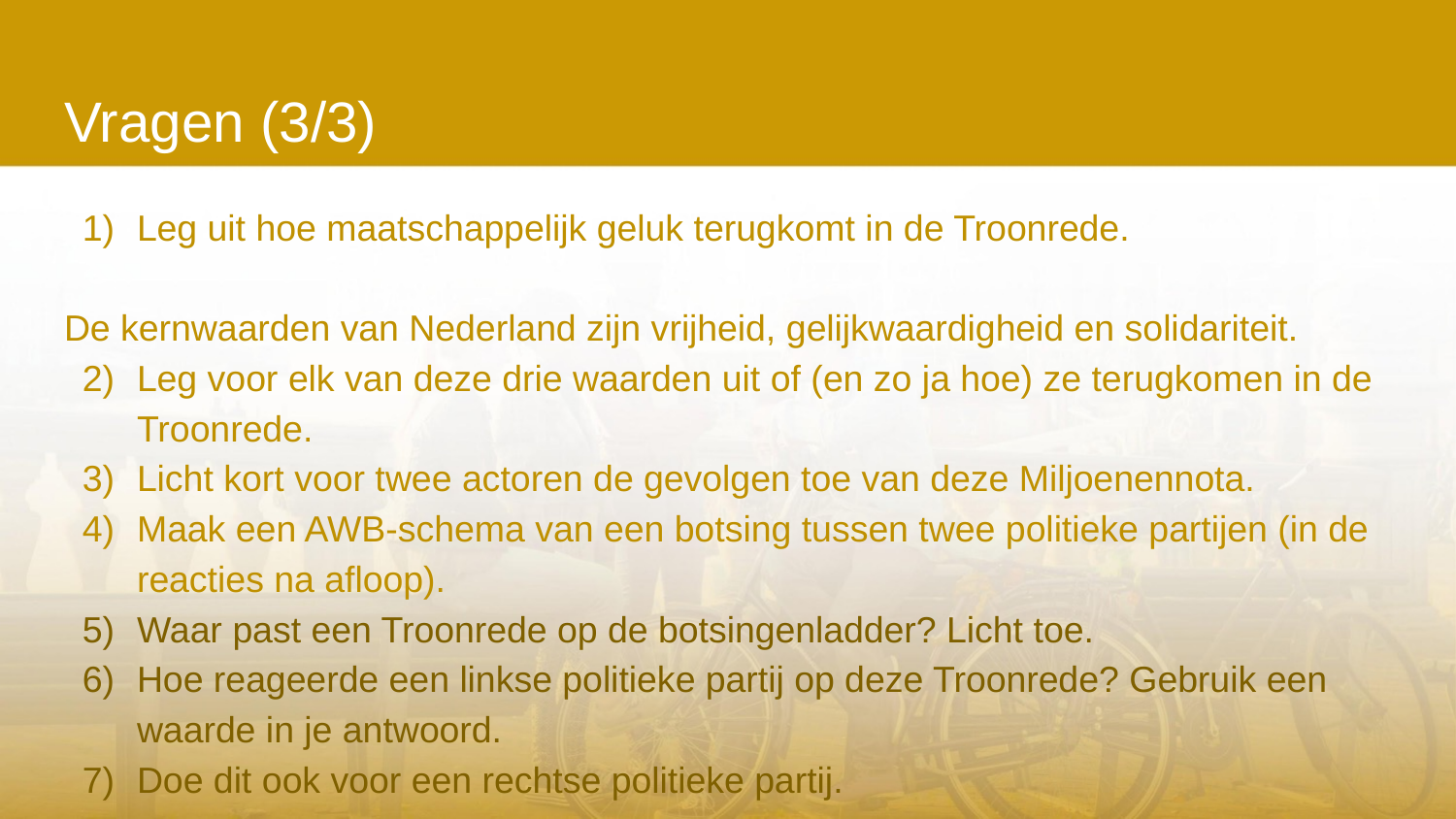

# Vragen (3/3)
Leg uit hoe maatschappelijk geluk terugkomt in de Troonrede.

De kernwaarden van Nederland zijn vrijheid, gelijkwaardigheid en solidariteit.
Leg voor elk van deze drie waarden uit of (en zo ja hoe) ze terugkomen in de Troonrede.
Licht kort voor twee actoren de gevolgen toe van deze Miljoenennota.
Maak een AWB-schema van een botsing tussen twee politieke partijen (in de reacties na afloop).
Waar past een Troonrede op de botsingenladder? Licht toe.
Hoe reageerde een linkse politieke partij op deze Troonrede? Gebruik een waarde in je antwoord.
Doe dit ook voor een rechtse politieke partij.